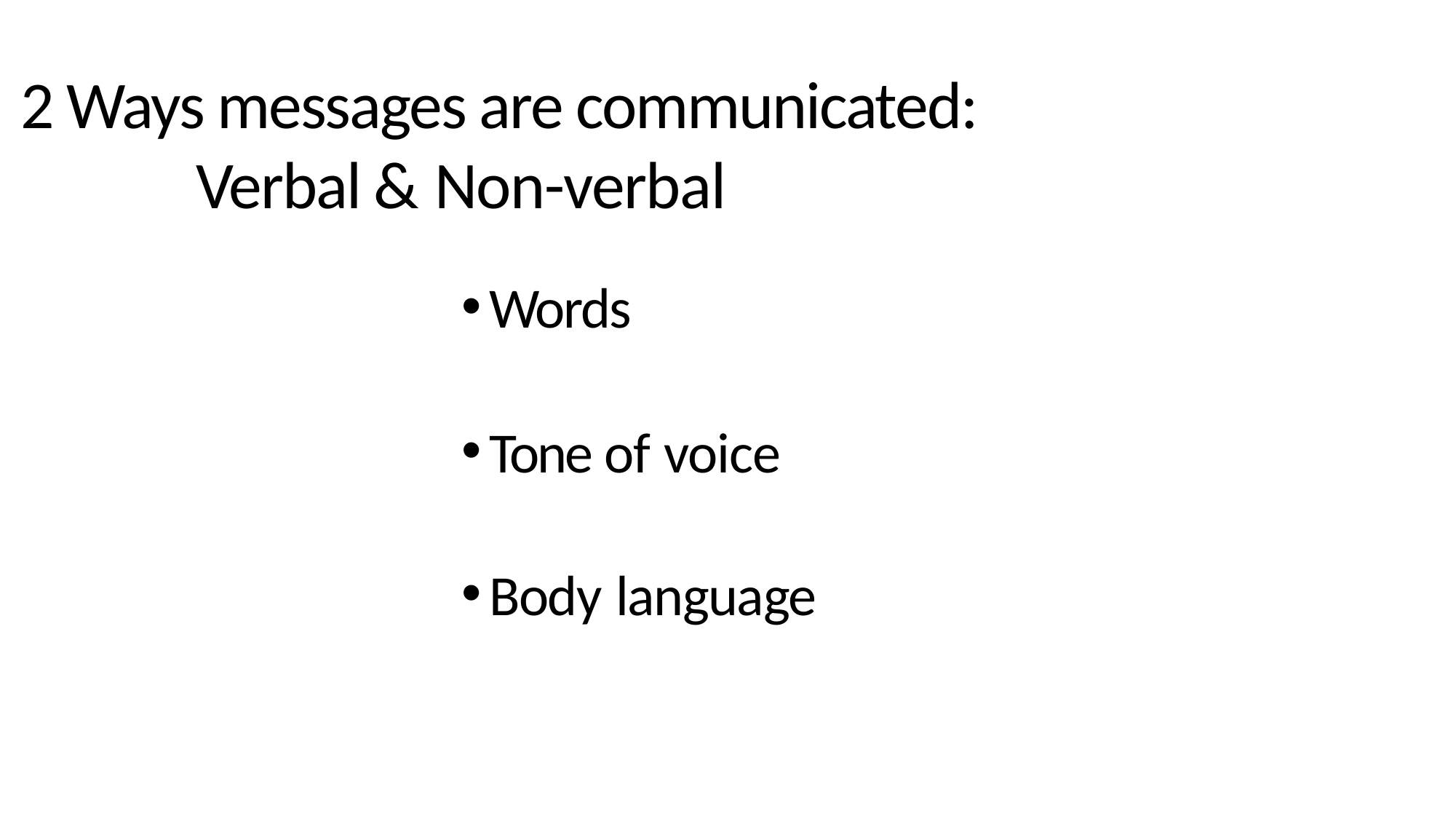

# 2 Ways messages are communicated: Verbal & Non-verbal
Words

Tone of voice

Body language